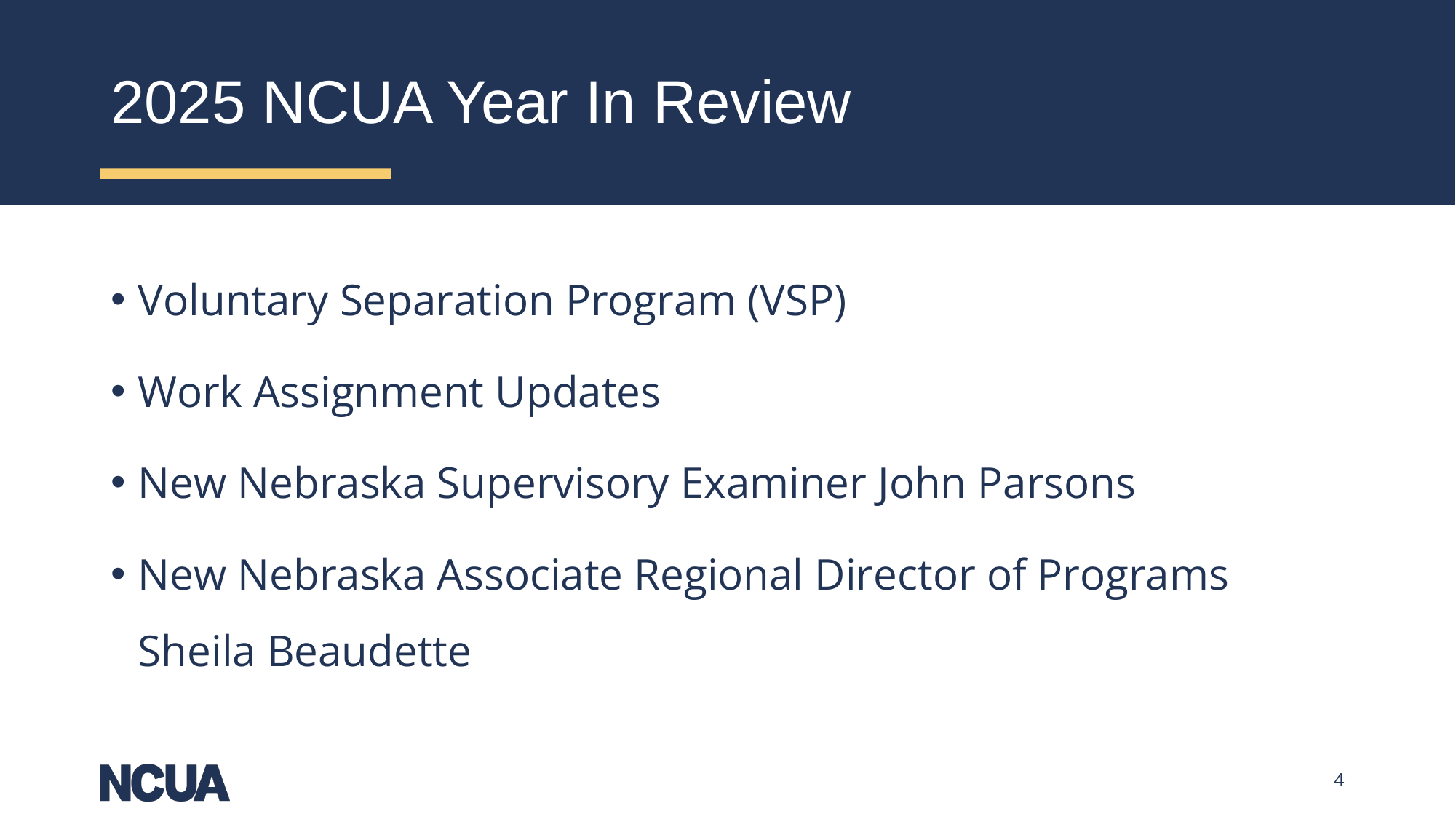

# 2025 NCUA Year In Review
Voluntary Separation Program (VSP)
Work Assignment Updates
New Nebraska Supervisory Examiner John Parsons
New Nebraska Associate Regional Director of Programs Sheila Beaudette
4